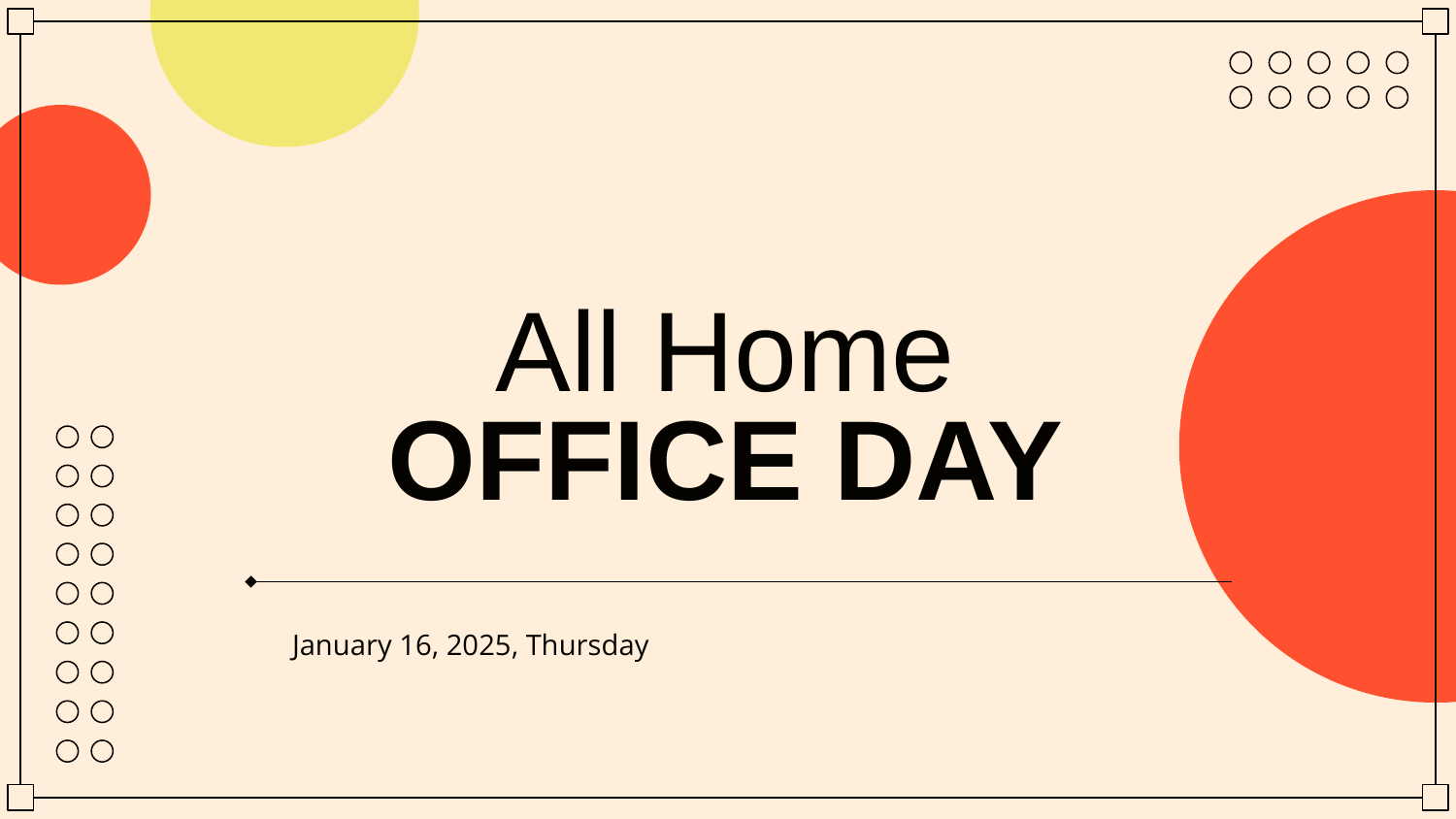

# All Home OFFICE DAY
January 16, 2025, Thursday